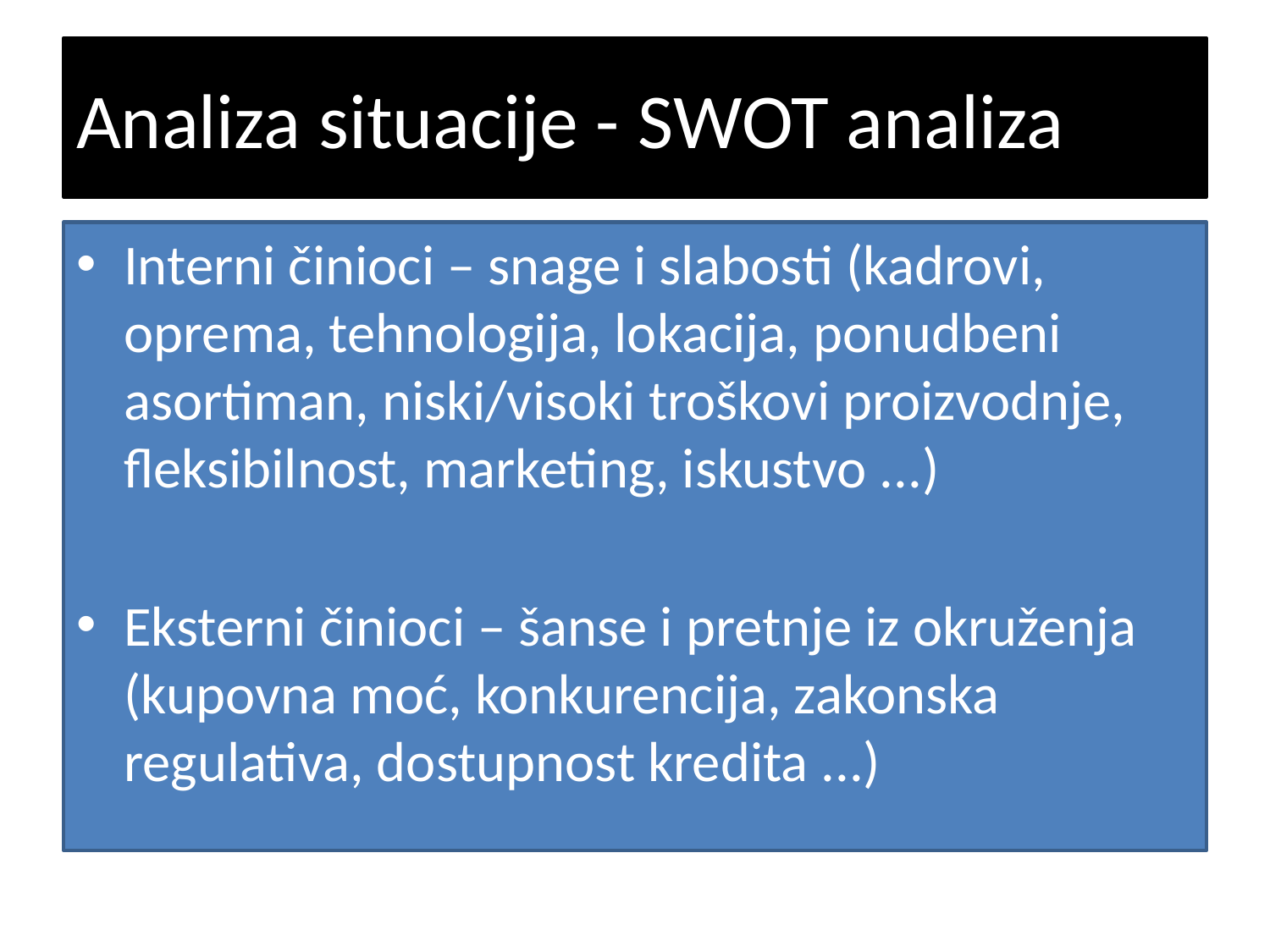

# Analiza situacije - SWOT analiza
Interni činioci – snage i slabosti (kadrovi, oprema, tehnologija, lokacija, ponudbeni asortiman, niski/visoki troškovi proizvodnje, fleksibilnost, marketing, iskustvo ...)

Eksterni činioci – šanse i pretnje iz okruženja (kupovna moć, konkurencija, zakonska regulativa, dostupnost kredita ...)